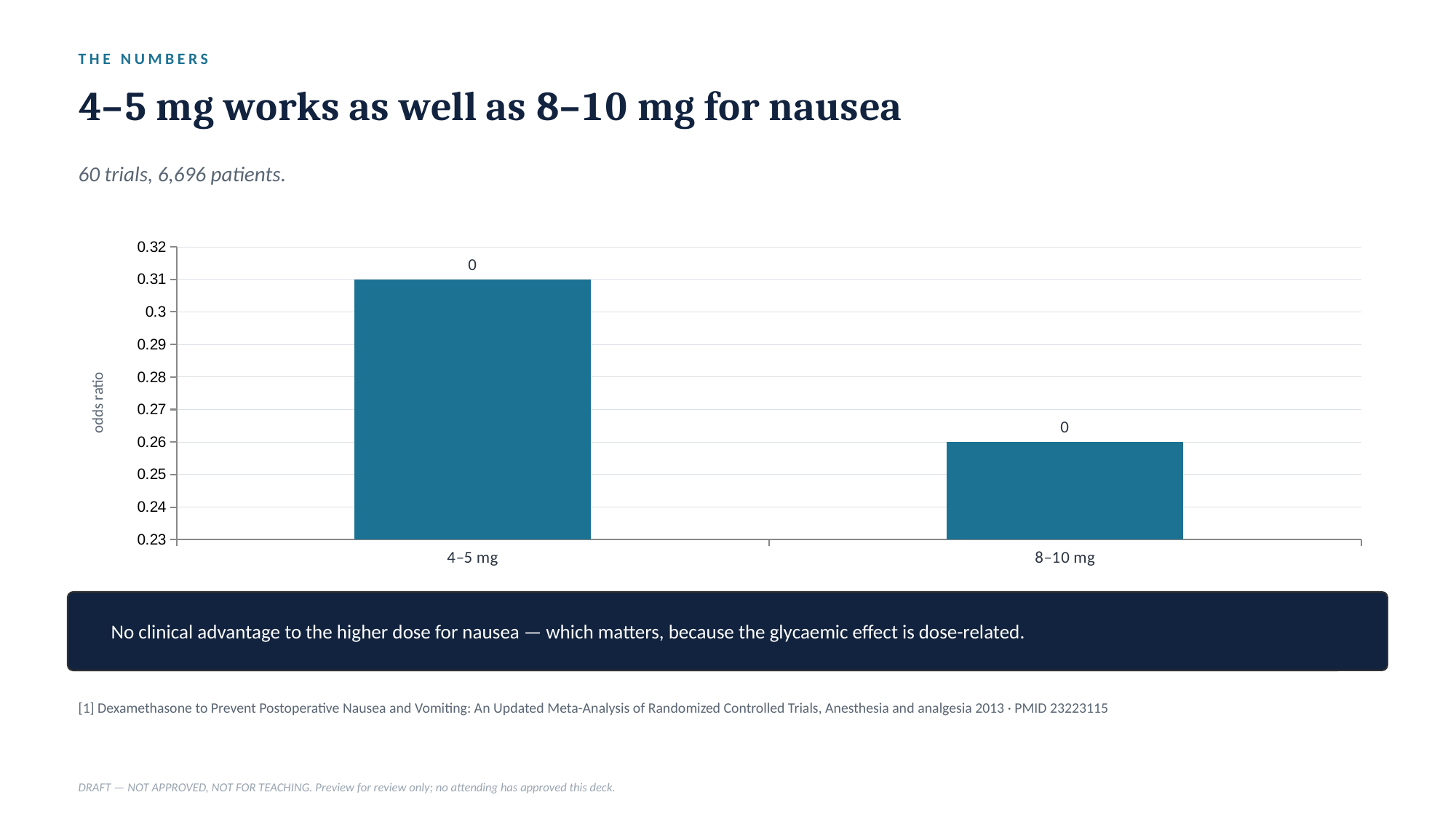

THE NUMBERS
4–5 mg works as well as 8–10 mg for nausea
60 trials, 6,696 patients.

### Chart

| Category | Odds ratio for 24-hour nausea and vomiting |
|---|---|
| 4–5 mg | 0.31 |
| 8–10 mg | 0.26 |
No clinical advantage to the higher dose for nausea — which matters, because the glycaemic effect is dose-related.
[1] Dexamethasone to Prevent Postoperative Nausea and Vomiting: An Updated Meta-Analysis of Randomized Controlled Trials, Anesthesia and analgesia 2013 · PMID 23223115
DRAFT — NOT APPROVED, NOT FOR TEACHING. Preview for review only; no attending has approved this deck.